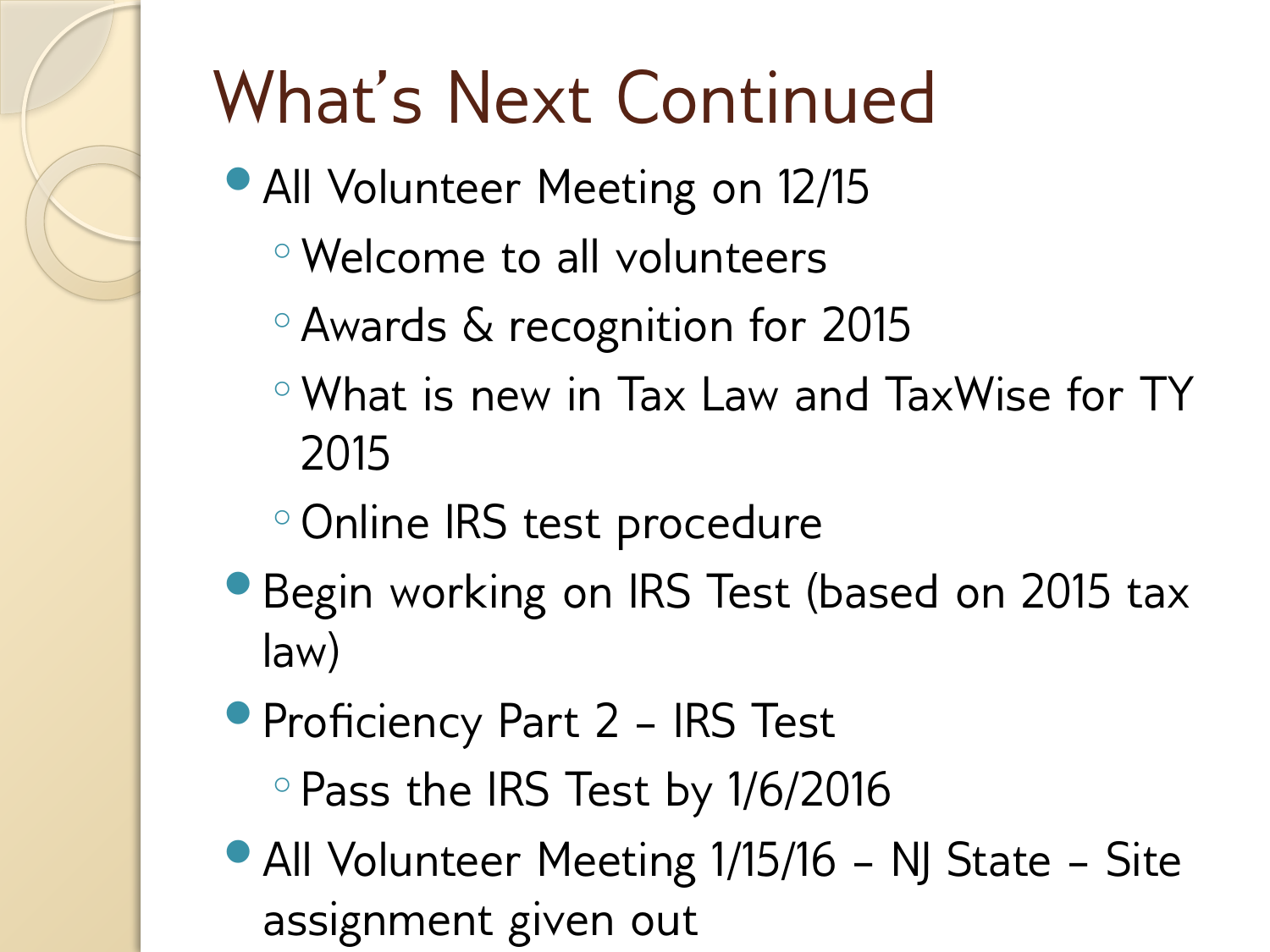

# What’s Next Continued
All Volunteer Meeting on 12/15
Welcome to all volunteers
Awards & recognition for 2015
What is new in Tax Law and TaxWise for TY 2015
Online IRS test procedure
Begin working on IRS Test (based on 2015 tax law)
Proficiency Part 2 – IRS Test
Pass the IRS Test by 1/6/2016
All Volunteer Meeting 1/15/16 – NJ State – Site assignment given out